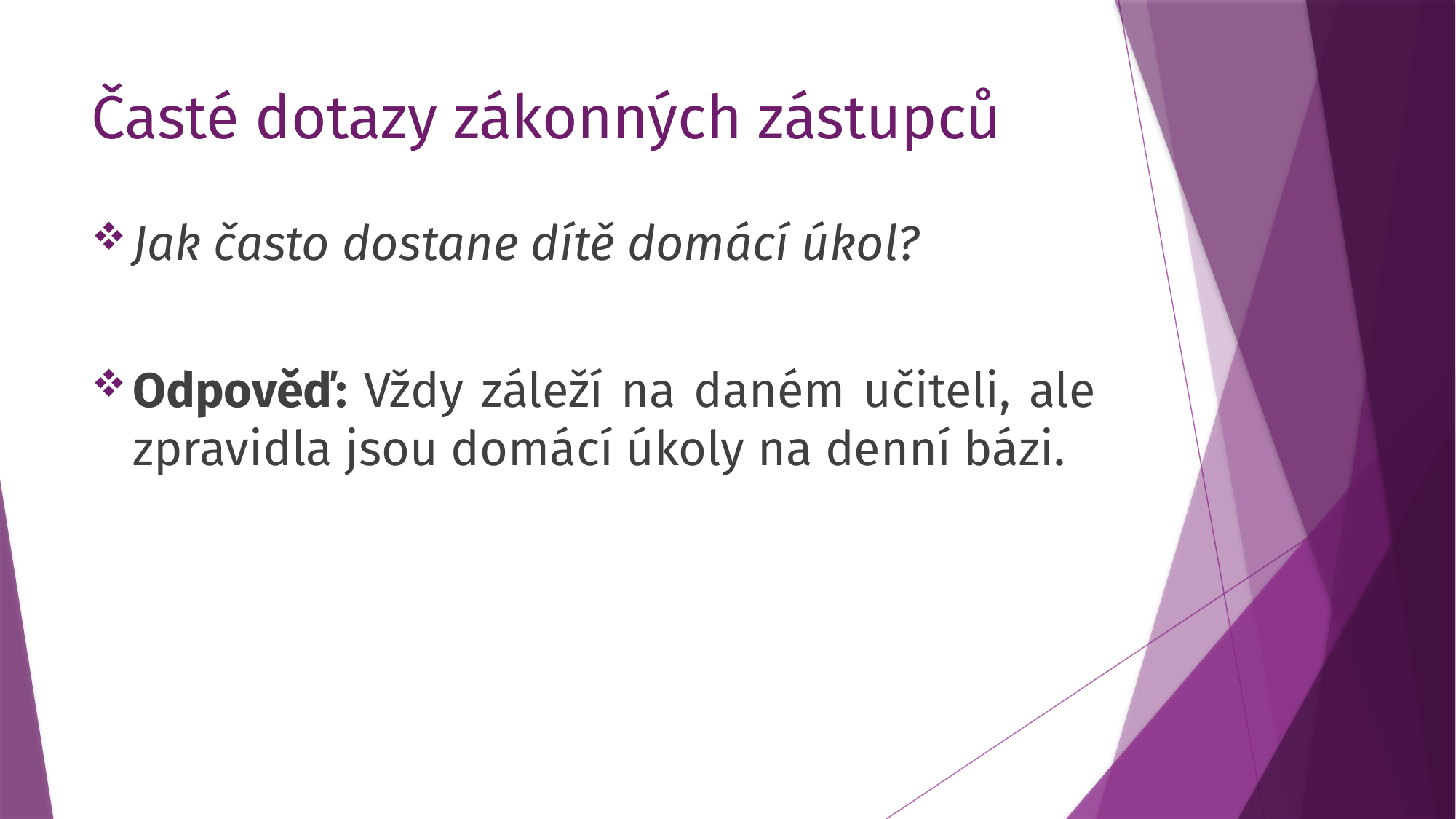

# Časté dotazy zákonných zástupců
Jak často dostane dítě domácí úkol?

Odpověď: Vždy záleží na daném učiteli, ale zpravidla jsou domácí úkoly na denní bázi.